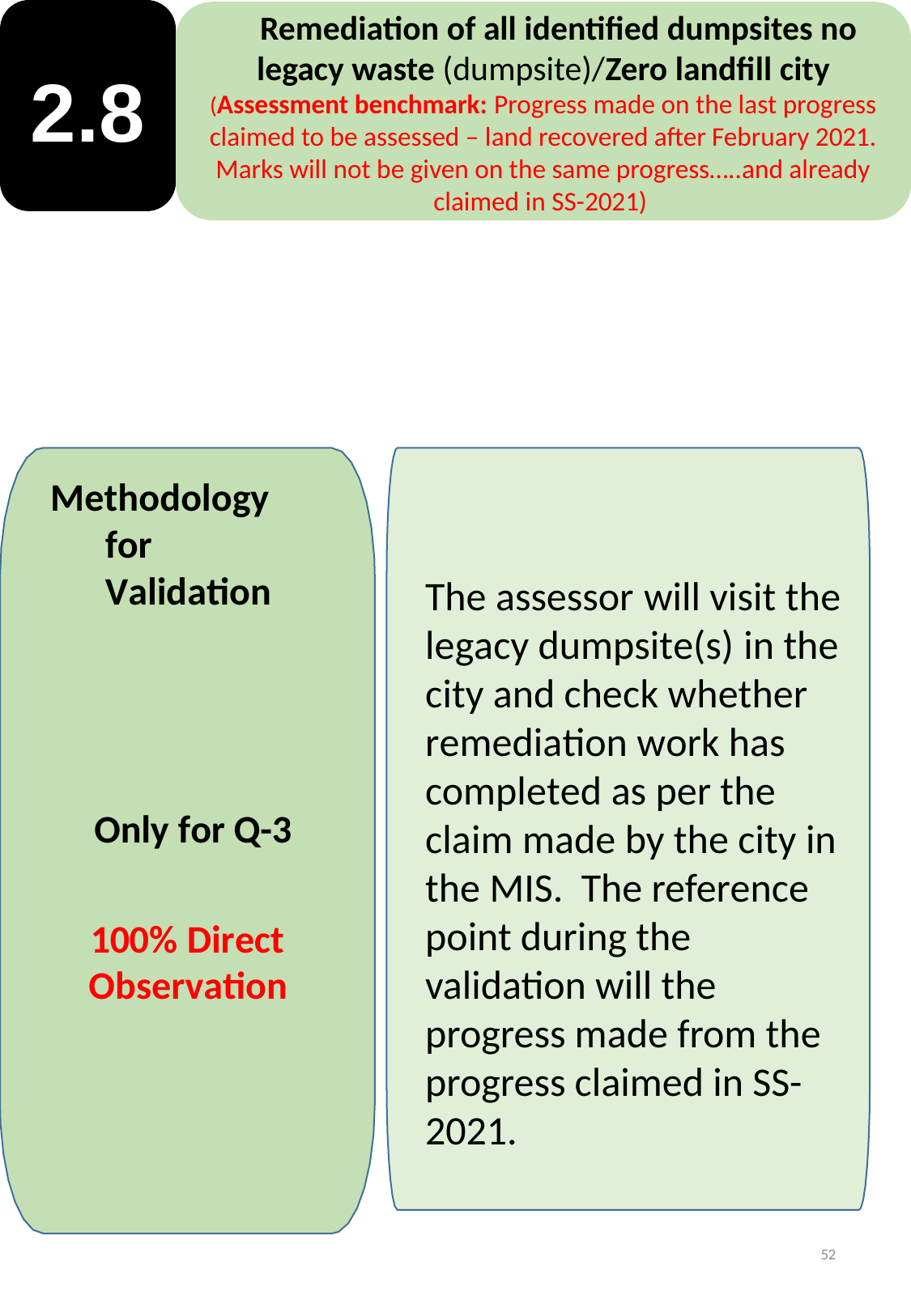

2.8
    Remediation of all identified dumpsites no legacy waste (dumpsite)/Zero landfill city
(Assessment benchmark: Progress made on the last progress claimed to be assessed – land recovered after February 2021. Marks will not be given on the same progress…..and already claimed in SS-2021)

Methodology for Validation
Only for Q-3
100% Direct
Observation

The assessor will visit the legacy dumpsite(s) in the city and check whether remediation work has completed as per the claim made by the city in the MIS.  The reference point during the validation will the progress made from the progress claimed in SS-2021.
52